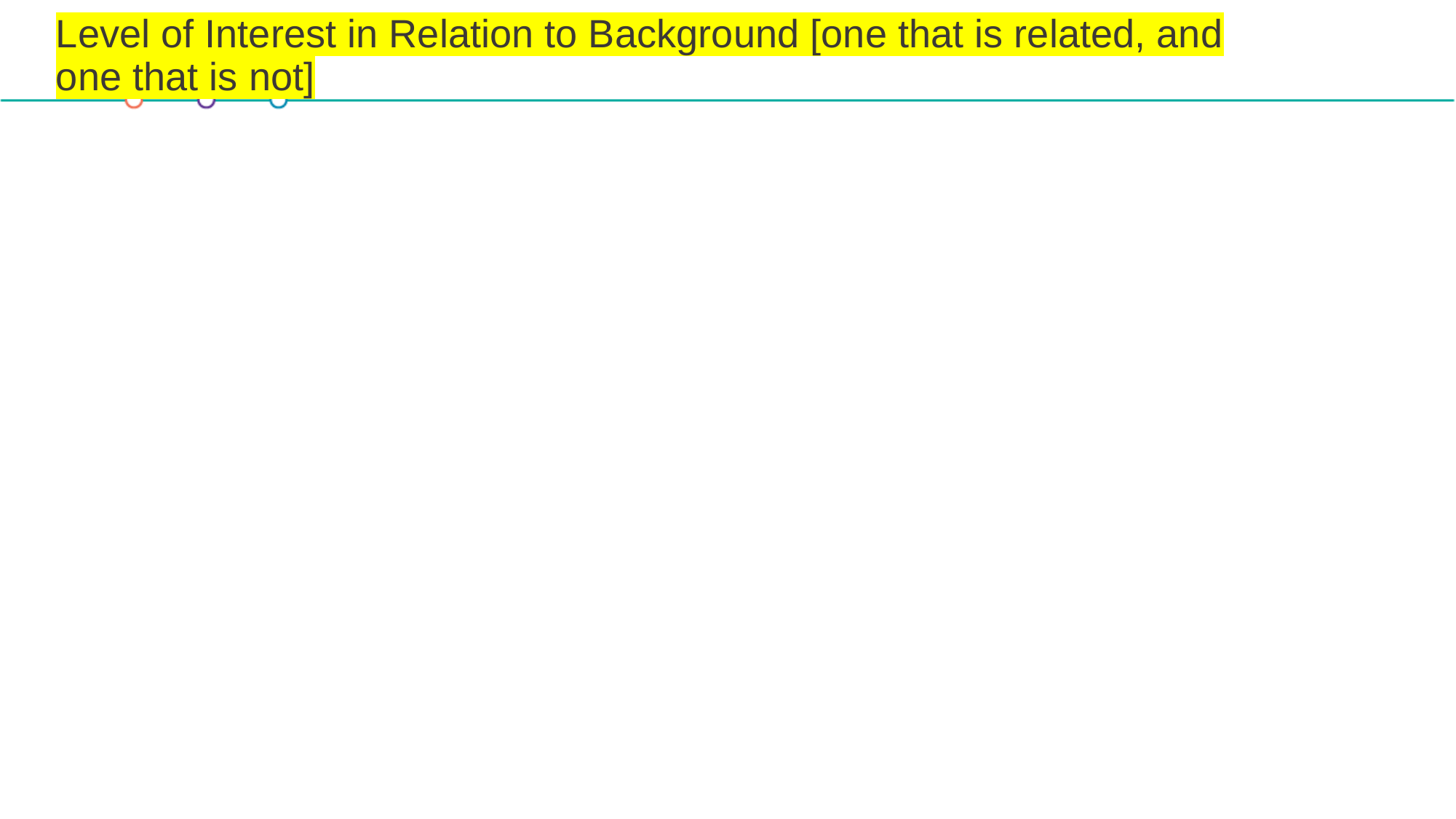

# Level of Interest in Relation to Background [one that is related, and one that is not]